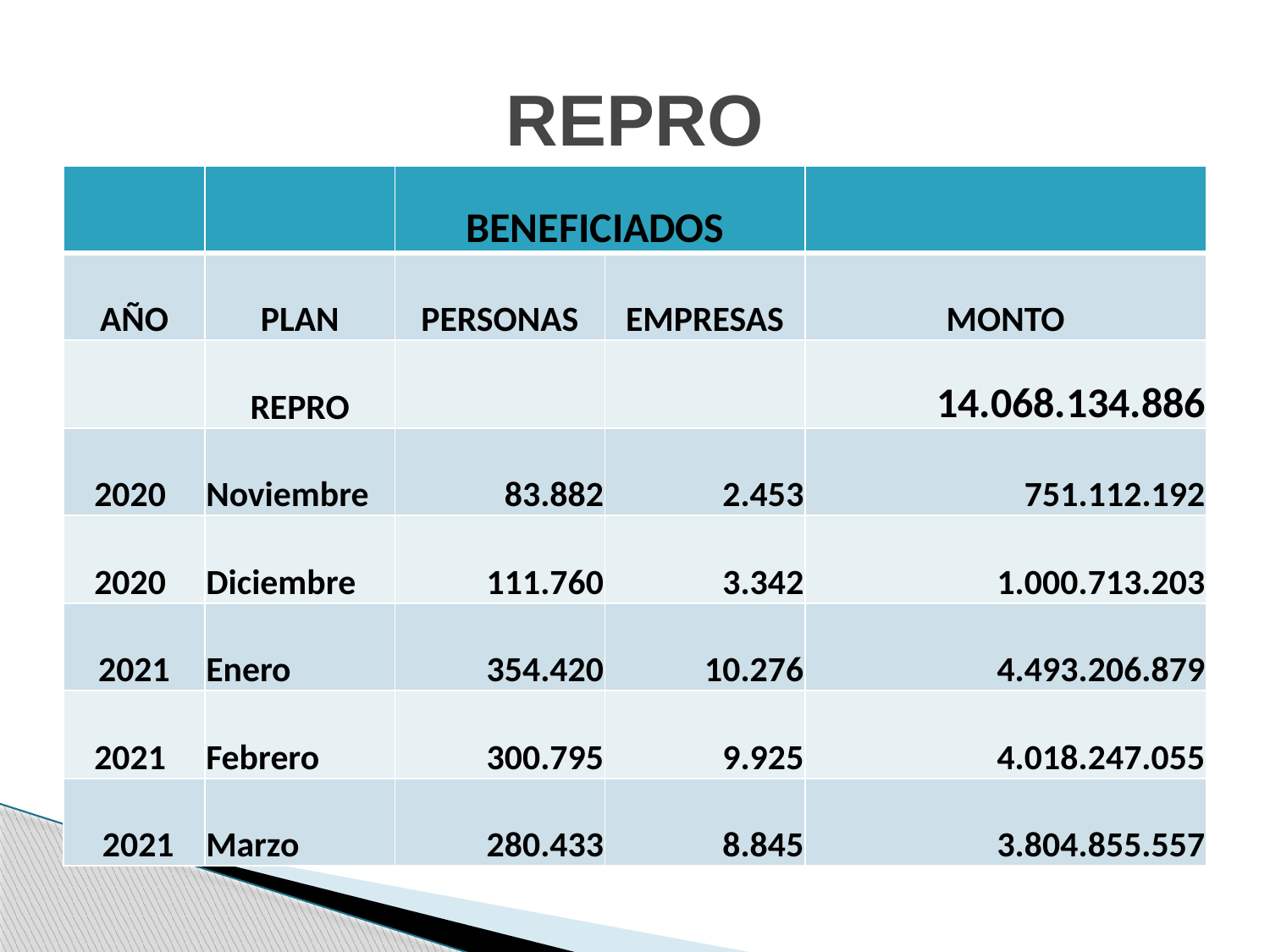

# REPRO
|  |  | BENEFICIADOS |  |  |
| --- | --- | --- | --- | --- |
| AÑO | PLAN | PERSONAS | EMPRESAS | MONTO |
|  | REPRO |  |  | 14.068.134.886 |
| 2020 | Noviembre | 83.882 | 2.453 | 751.112.192 |
| 2020 | Diciembre | 111.760 | 3.342 | 1.000.713.203 |
| 2021 | Enero | 354.420 | 10.276 | 4.493.206.879 |
| 2021 | Febrero | 300.795 | 9.925 | 4.018.247.055 |
| 2021 | Marzo | 280.433 | 8.845 | 3.804.855.557 |